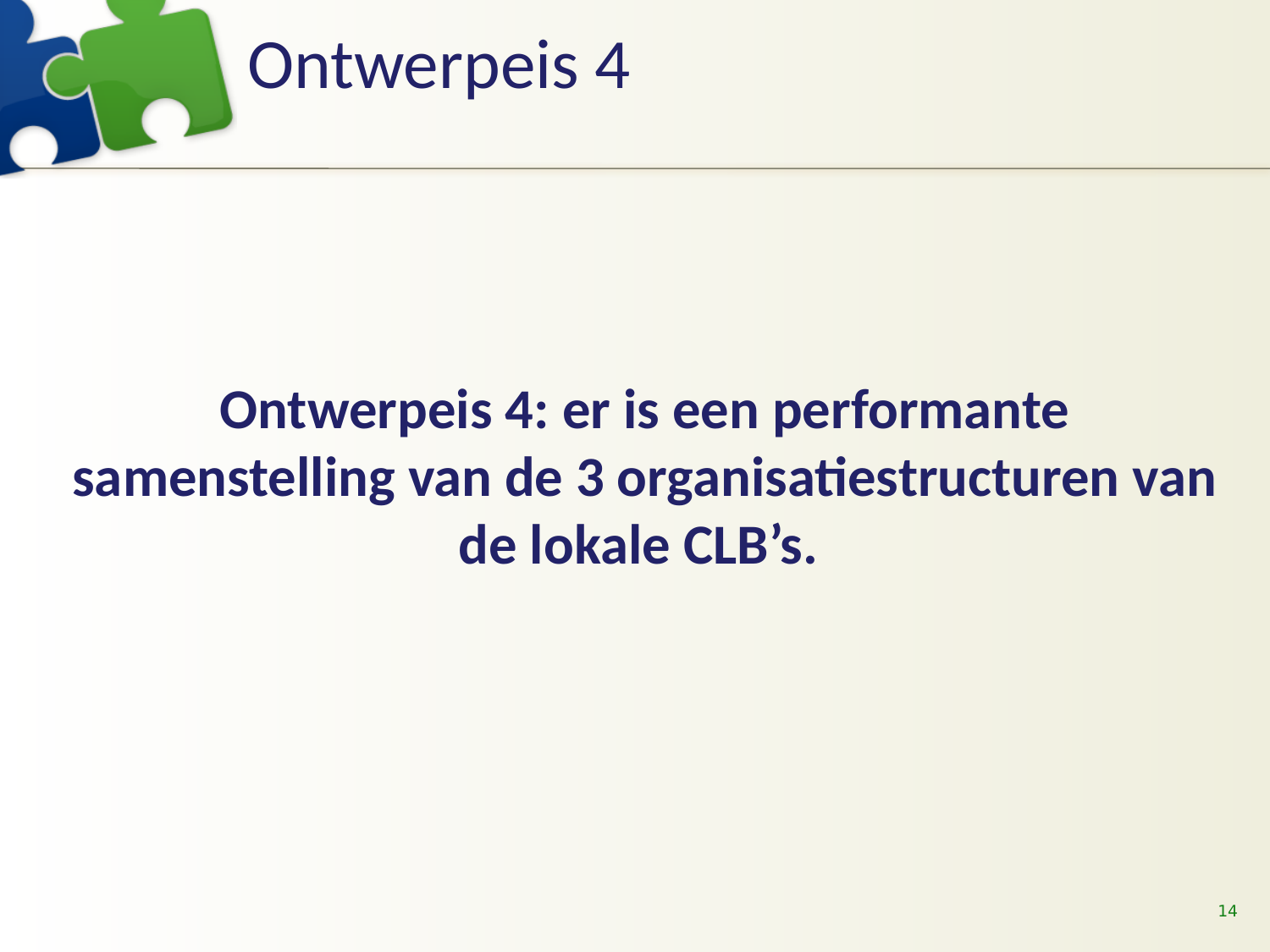

# Ontwerpeis 4

Ontwerpeis 4: er is een performante samenstelling van de 3 organisatiestructuren van de lokale CLB’s.

14